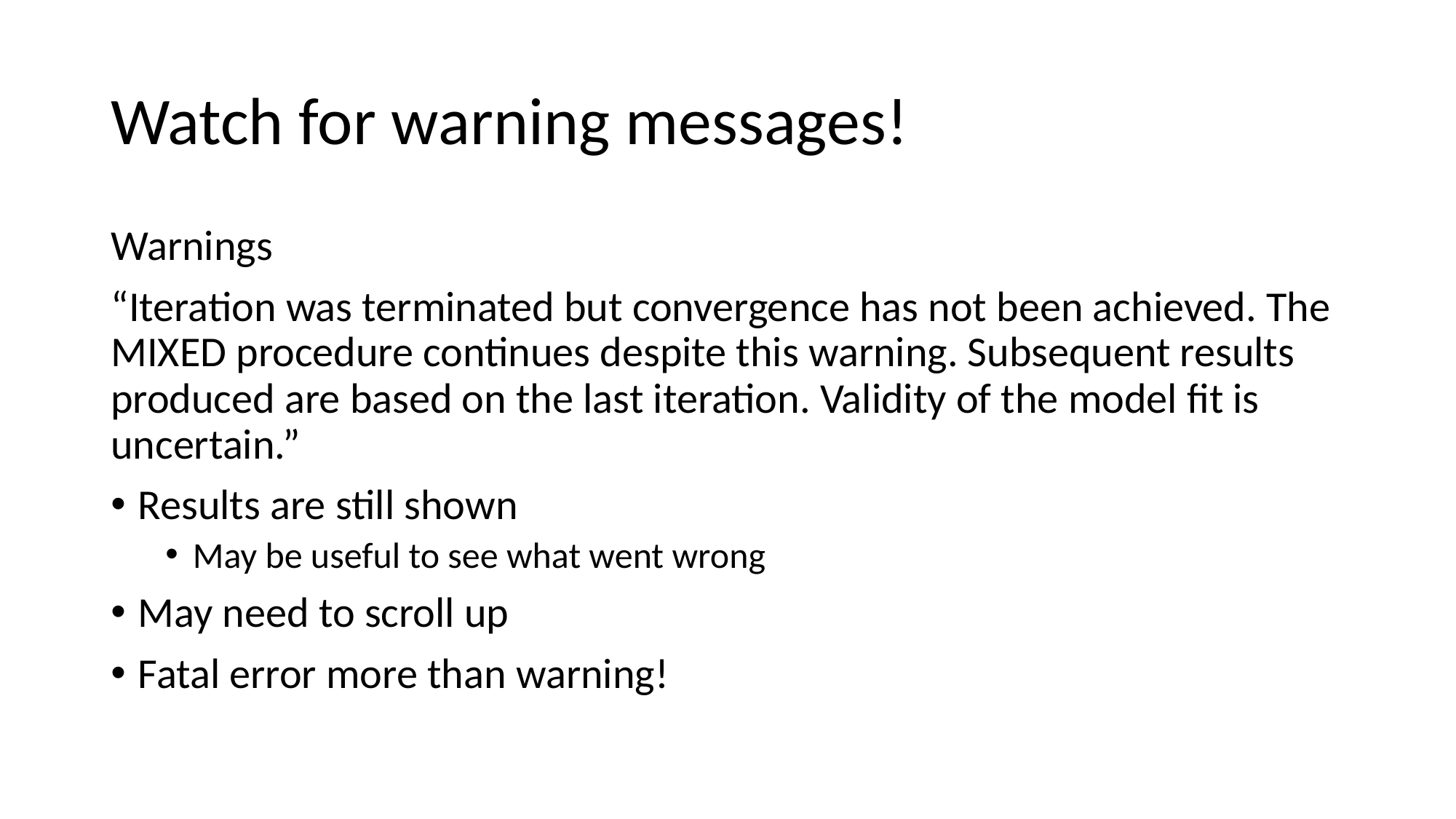

# Watch for warning messages!
Warnings
“Iteration was terminated but convergence has not been achieved. The MIXED procedure continues despite this warning. Subsequent results produced are based on the last iteration. Validity of the model fit is uncertain.”
Results are still shown
May be useful to see what went wrong
May need to scroll up
Fatal error more than warning!